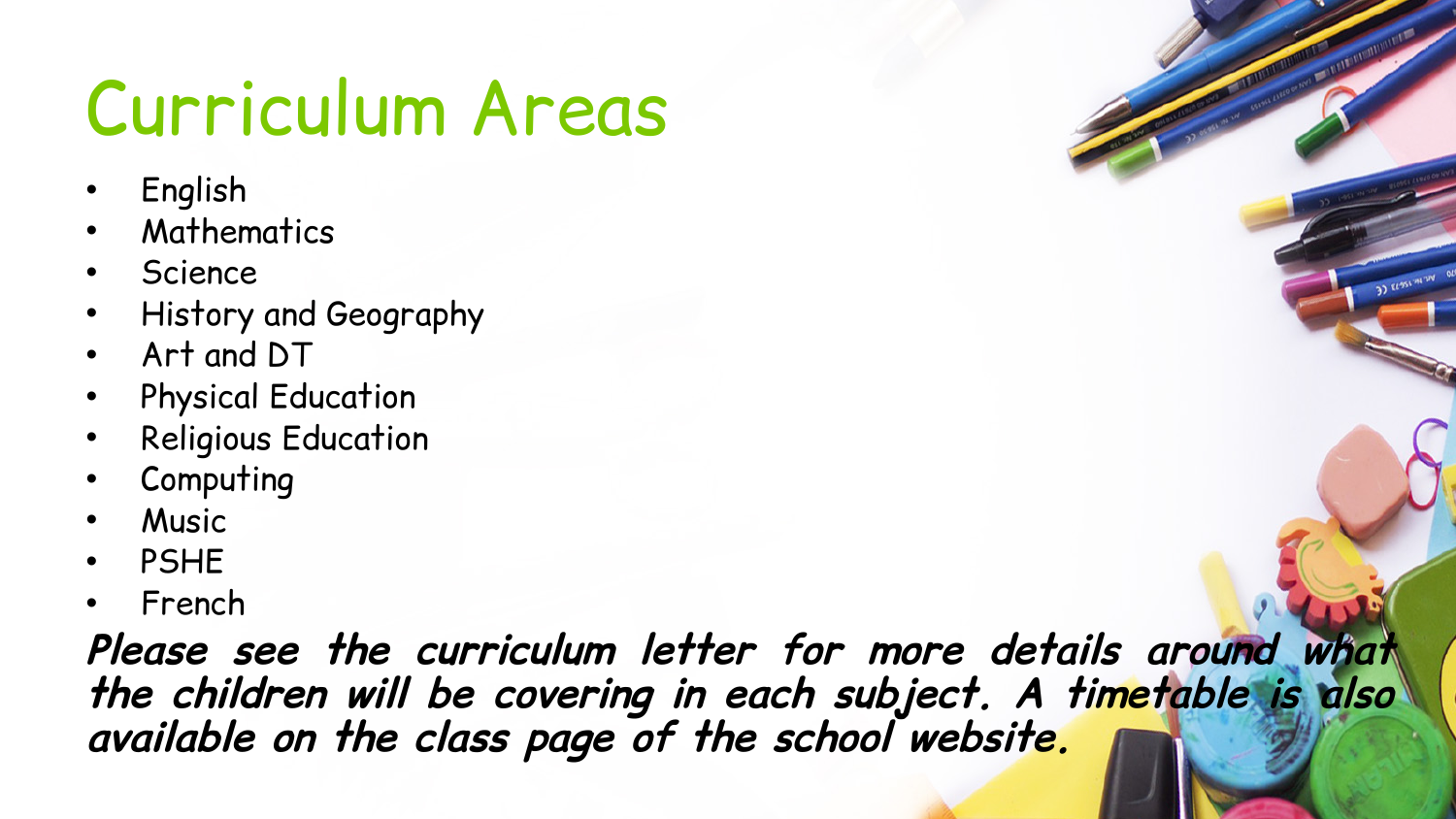

# Curriculum Areas
English
Mathematics
Science
History and Geography
Art and DT
Physical Education
Religious Education
Computing
Music
PSHE
French
Please see the curriculum letter for more details around what the children will be covering in each subject. A timetable is also available on the class page of the school website.